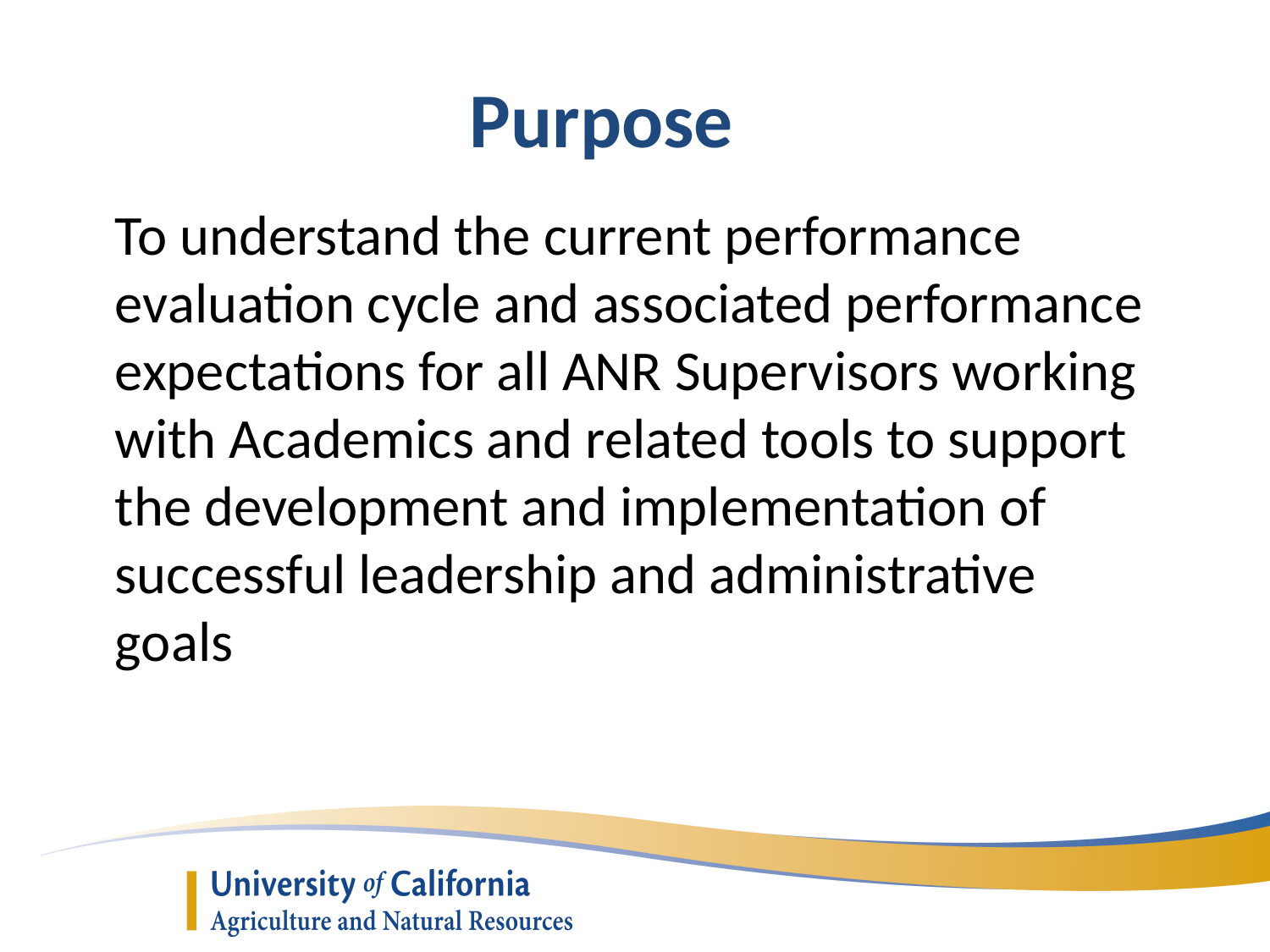

Purpose
To understand the current performance evaluation cycle and associated performance expectations for all ANR Supervisors working with Academics and related tools to support the development and implementation of successful leadership and administrative goals